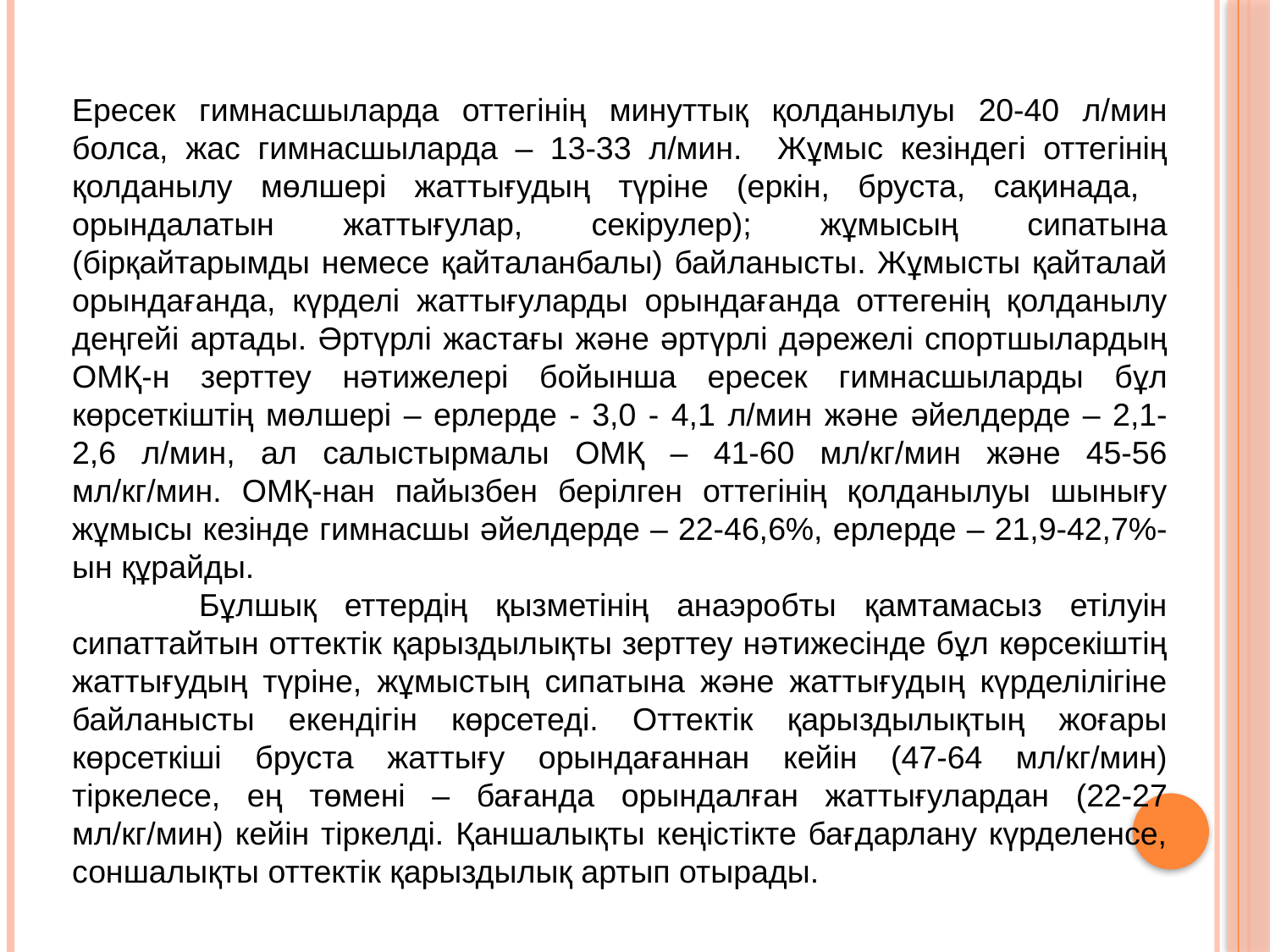

Ересек гимнасшыларда оттегінің минуттық қолданылуы 20-40 л/мин болса, жас гимнасшыларда – 13-33 л/мин.  Жұмыс кезіндегі оттегінің қолданылу мөлшері жаттығудың түріне (еркін, бруста, сақинада,  орындалатын жаттығулар, секірулер); жұмысың сипатына (бірқайтарымды немесе қайталанбалы) байланысты. Жұмысты қайталай орындағанда, күрделі жаттығуларды орындағанда оттегенің қолданылу деңгейі артады. Әртүрлі жастағы және әртүрлі дәрежелі спортшылардың ОМҚ-н зерттеу нәтижелері бойынша ересек гимнасшыларды бұл көрсеткіштің мөлшері – ерлерде - 3,0 - 4,1 л/мин және әйелдерде – 2,1-2,6 л/мин, ал салыстырмалы ОМҚ – 41-60 мл/кг/мин және 45-56 мл/кг/мин. ОМҚ-нан пайызбен берілген оттегінің қолданылуы шынығу жұмысы кезінде гимнасшы әйелдерде – 22-46,6%, ерлерде – 21,9-42,7%-ын құрайды.
	Бұлшық еттердің қызметінің анаэробты қамтамасыз етілуін сипаттайтын оттектік қарыздылықты зерттеу нәтижесінде бұл көрсекіштің жаттығудың түріне, жұмыстың сипатына және жаттығудың күрделілігіне байланысты екендігін көрсетеді. Оттектік қарыздылықтың жоғары көрсеткіші бруста жаттығу орындағаннан кейін (47-64 мл/кг/мин) тіркелесе, ең төмені – бағанда орындалған жаттығулардан (22-27 мл/кг/мин) кейін тіркелді. Қаншалықты кеңістікте бағдарлану күрделенсе, соншалықты оттектік қарыздылық артып отырады.